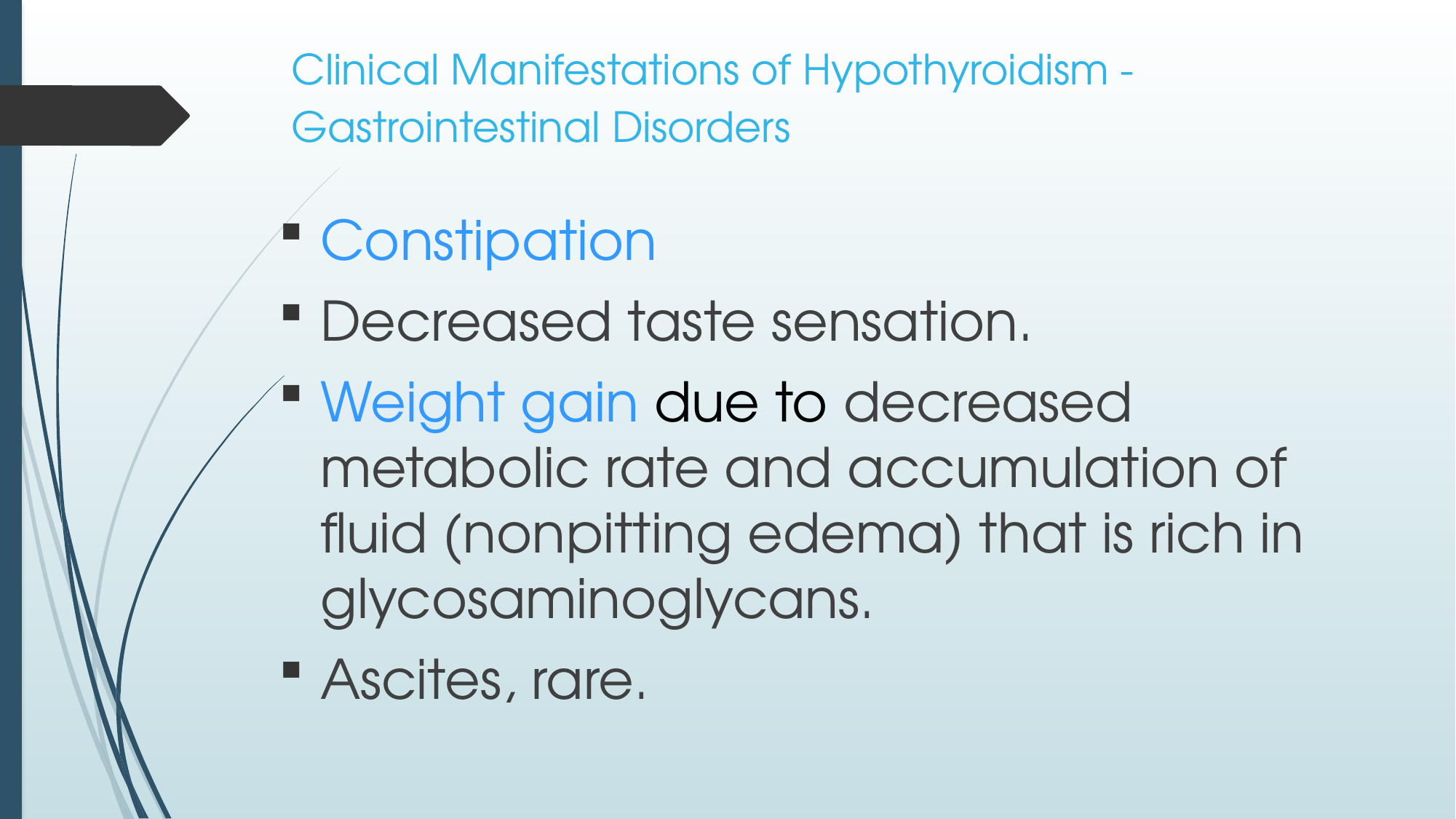

# Clinical Manifestations of Hypothyroidism - Gastrointestinal Disorders
Constipation
Decreased taste sensation.
Weight gain due to decreased metabolic rate and accumulation of fluid (nonpitting edema) that is rich in glycosaminoglycans.
Ascites, rare.